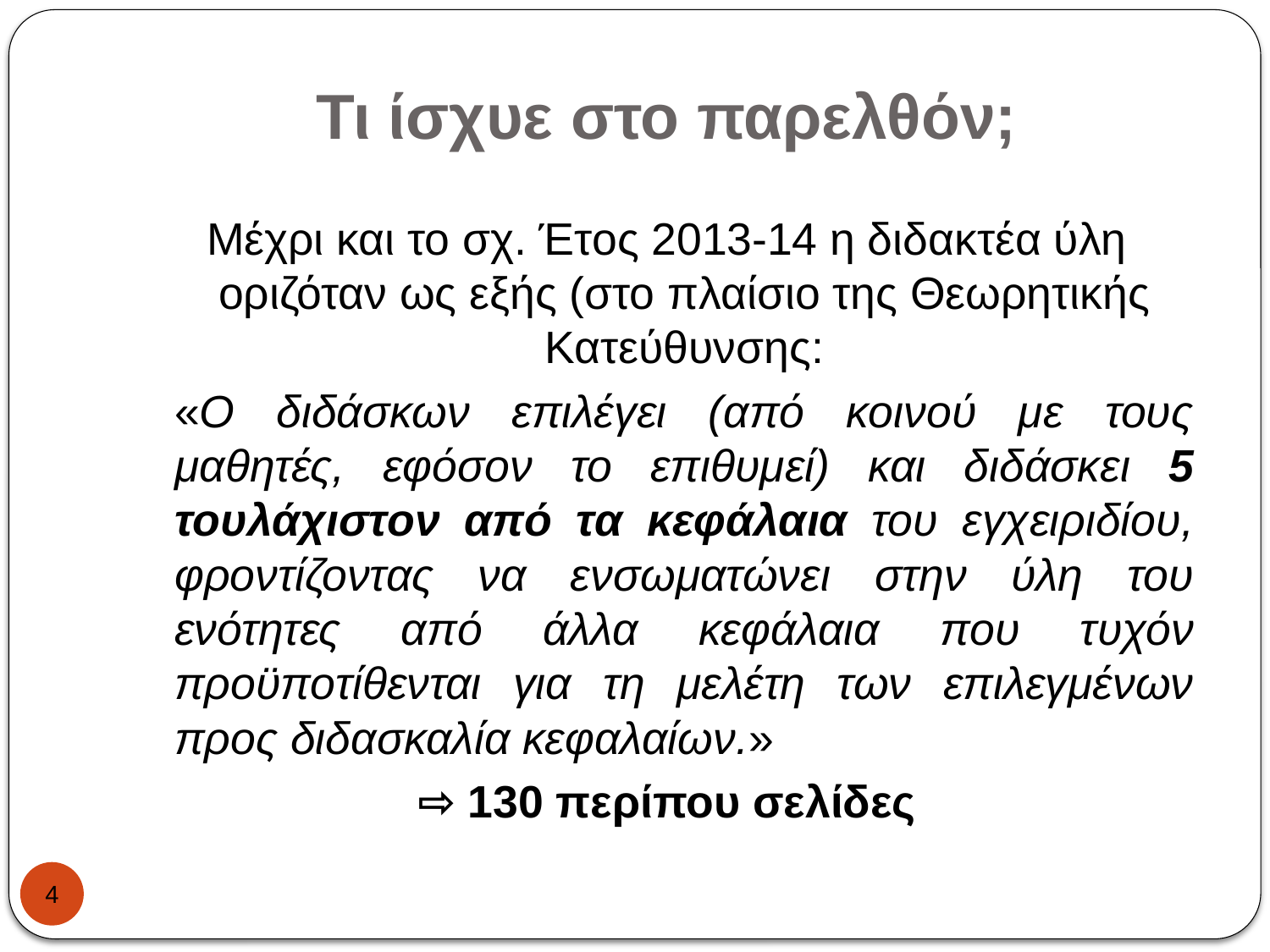

# Τι ίσχυε στο παρελθόν;
Μέχρι και το σχ. Έτος 2013-14 η διδακτέα ύλη οριζόταν ως εξής (στο πλαίσιο της Θεωρητικής Κατεύθυνσης:
	«Ο διδάσκων επιλέγει (από κοινού με τους μαθητές, εφόσον το επιθυμεί) και διδάσκει 5 τουλάχιστον από τα κεφάλαια του εγχειριδίου, φροντίζοντας να ενσωματώνει στην ύλη του ενότητες από άλλα κεφάλαια που τυχόν προϋποτίθενται για τη μελέτη των επιλεγμένων προς διδασκαλία κεφαλαίων.»
⇨ 130 περίπου σελίδες
4